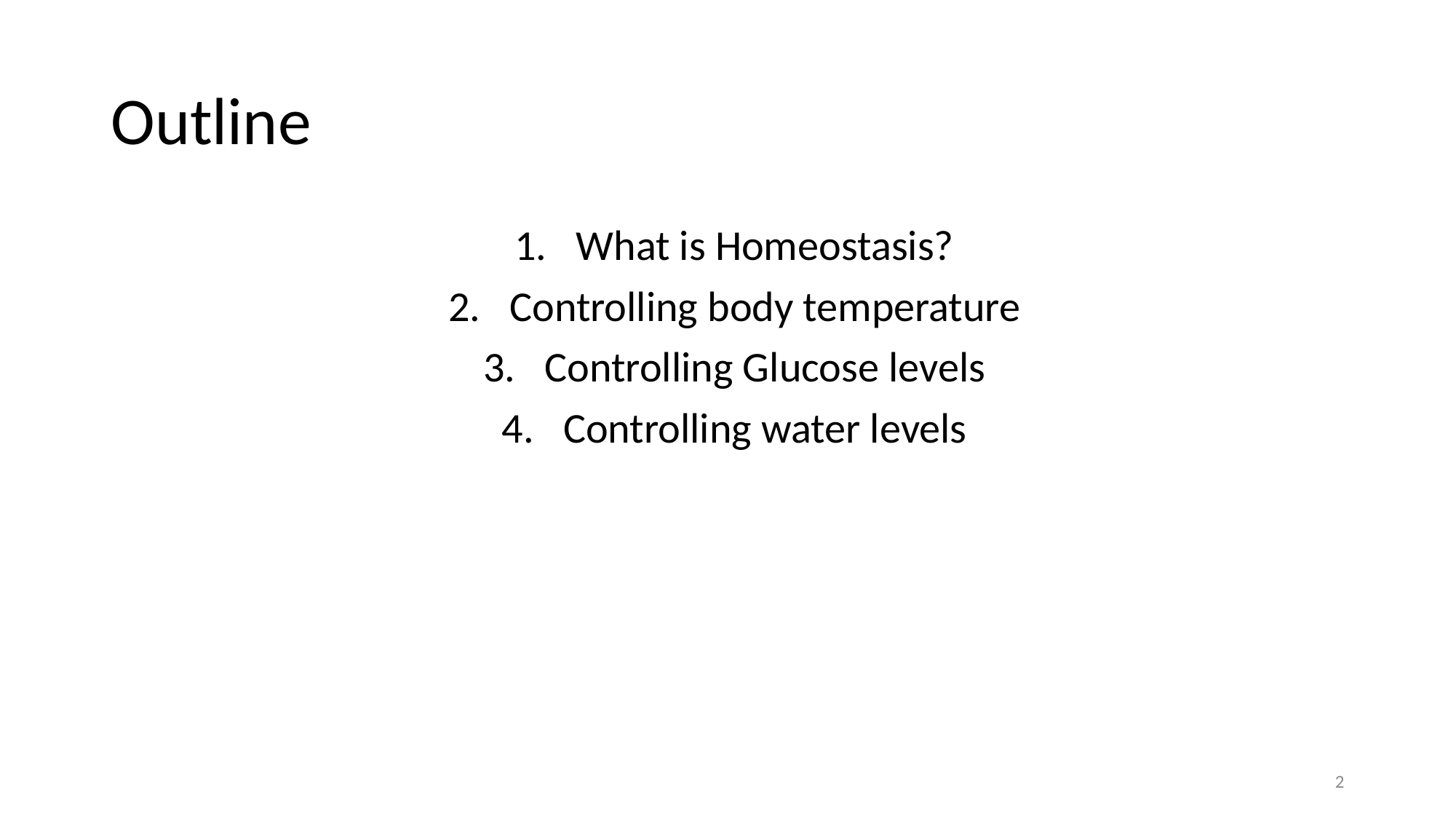

# Outline
What is Homeostasis?
Controlling body temperature
Controlling Glucose levels
Controlling water levels

2